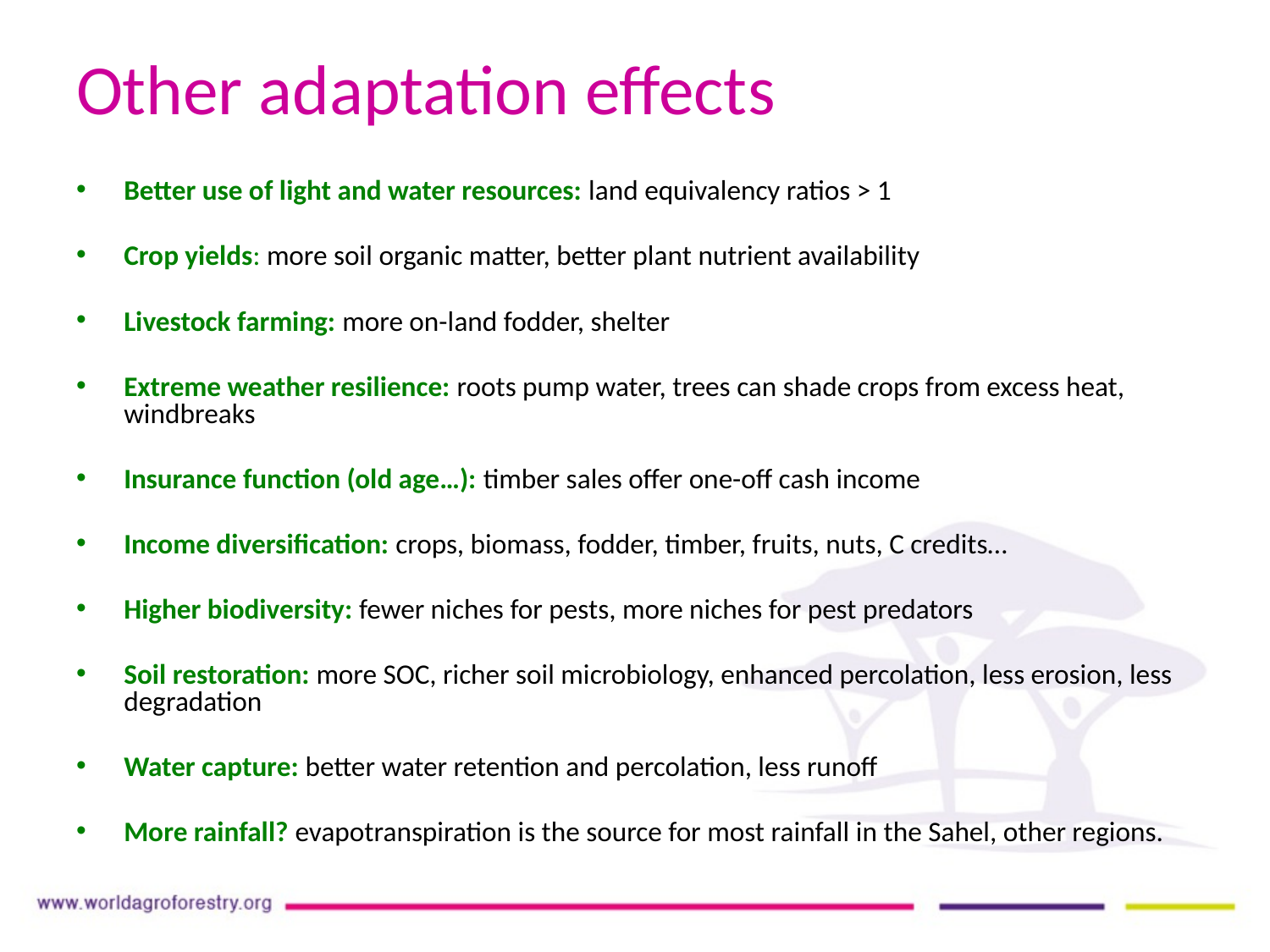

# Other adaptation effects

Better use of light and water resources: land equivalency ratios > 1

Crop yields: more soil organic matter, better plant nutrient availability

Livestock farming: more on-land fodder, shelter

Extreme weather resilience: roots pump water, trees can shade crops from excess heat, windbreaks

Insurance function (old age…): timber sales offer one-off cash income

Income diversification: crops, biomass, fodder, timber, fruits, nuts, C credits…

Higher biodiversity: fewer niches for pests, more niches for pest predators

Soil restoration: more SOC, richer soil microbiology, enhanced percolation, less erosion, less degradation

Water capture: better water retention and percolation, less runoff

More rainfall? evapotranspiration is the source for most rainfall in the Sahel, other regions.